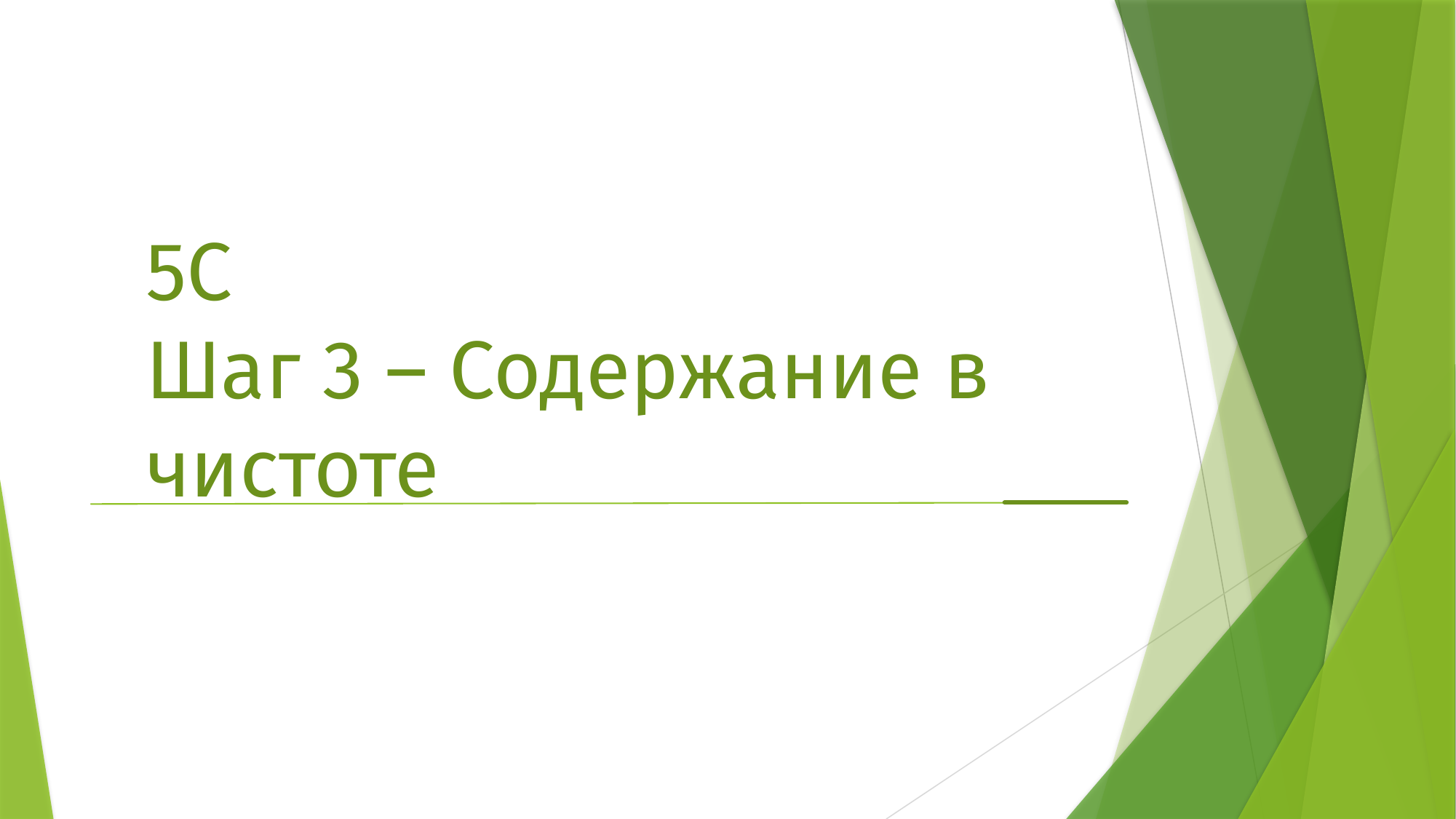

# 5С Шаг 3 – Содержание в чистоте